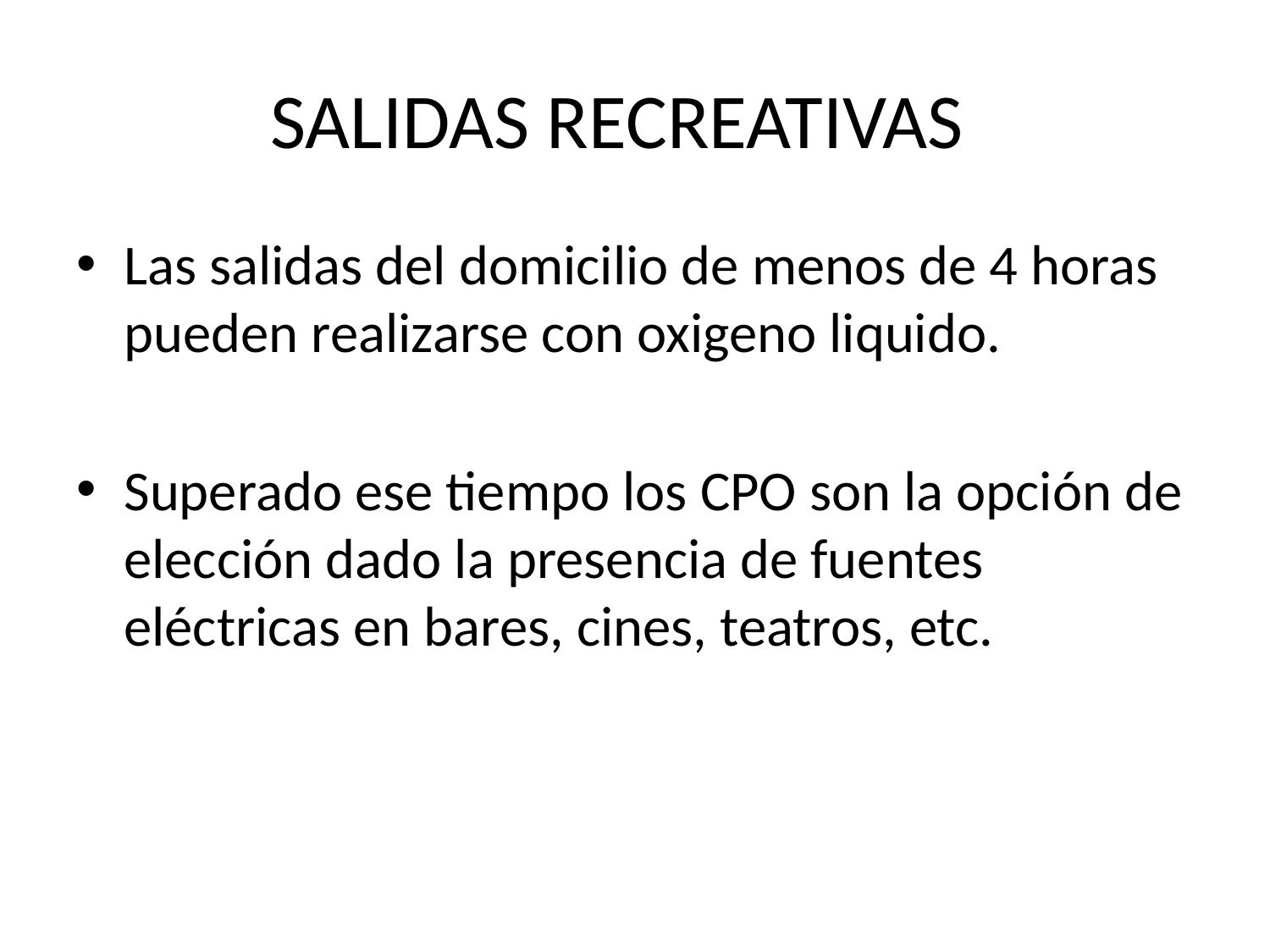

# SALIDAS RECREATIVAS
Las salidas del domicilio de menos de 4 horas pueden realizarse con oxigeno liquido.

Superado ese tiempo los CPO son la opción de elección dado la presencia de fuentes eléctricas en bares, cines, teatros, etc.